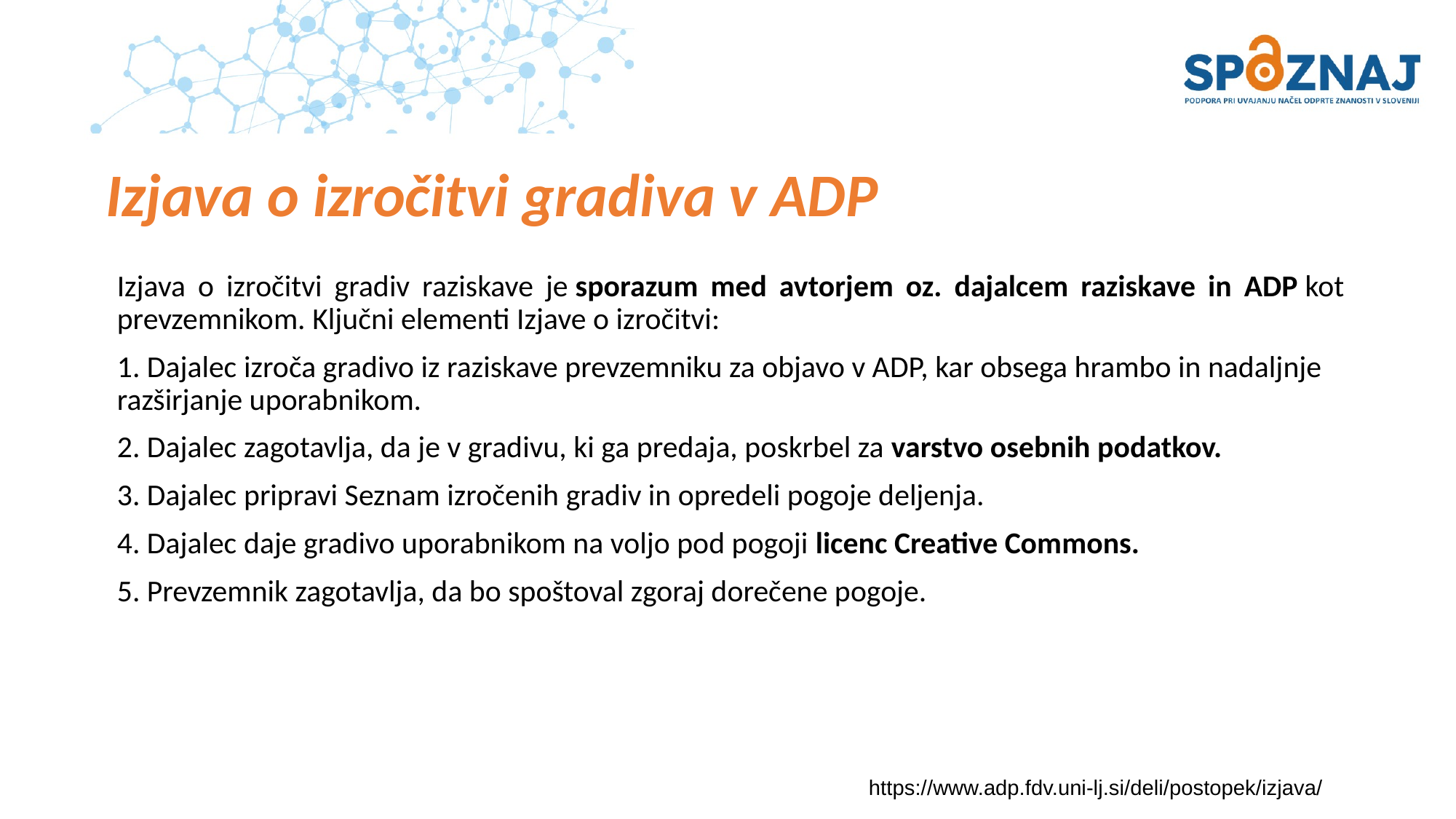

# Izjava o izročitvi gradiva v ADP
Izjava o izročitvi gradiv raziskave je sporazum med avtorjem oz. dajalcem raziskave in ADP kot prevzemnikom. Ključni elementi Izjave o izročitvi:
1. Dajalec izroča gradivo iz raziskave prevzemniku za objavo v ADP, kar obsega hrambo in nadaljnje razširjanje uporabnikom.
2. Dajalec zagotavlja, da je v gradivu, ki ga predaja, poskrbel za varstvo osebnih podatkov.
3. Dajalec pripravi Seznam izročenih gradiv in opredeli pogoje deljenja.
4. Dajalec daje gradivo uporabnikom na voljo pod pogoji licenc Creative Commons.
5. Prevzemnik zagotavlja, da bo spoštoval zgoraj dorečene pogoje.
https://www.adp.fdv.uni-lj.si/deli/postopek/izjava/